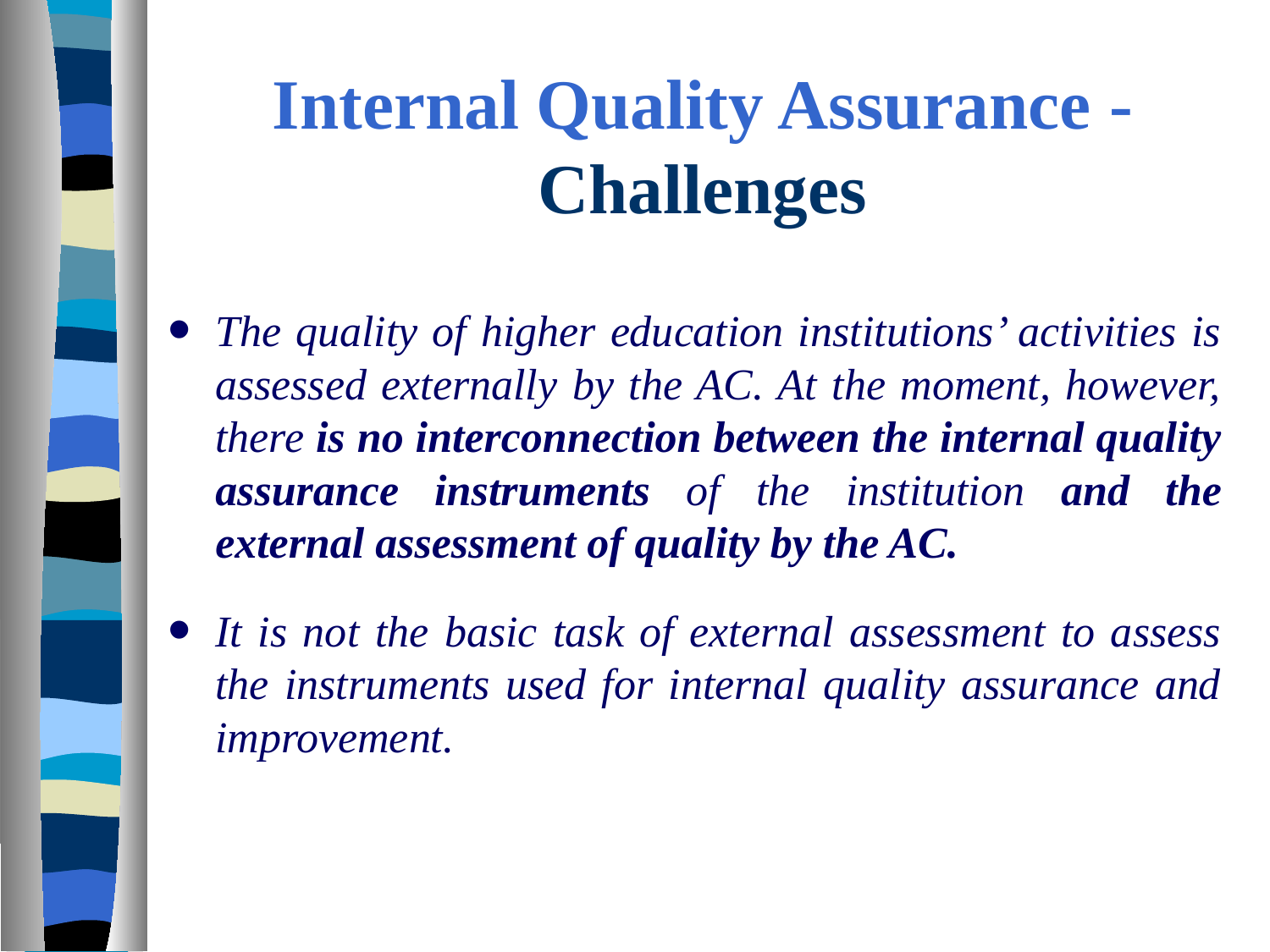

# Internal Quality Assurance - Challenges
The quality of higher education institutions’ activities is assessed externally by the AC. At the moment, however, there is no interconnection between the internal quality assurance instruments of the institution and the external assessment of quality by the AC.

It is not the basic task of external assessment to assess the instruments used for internal quality assurance and improvement.